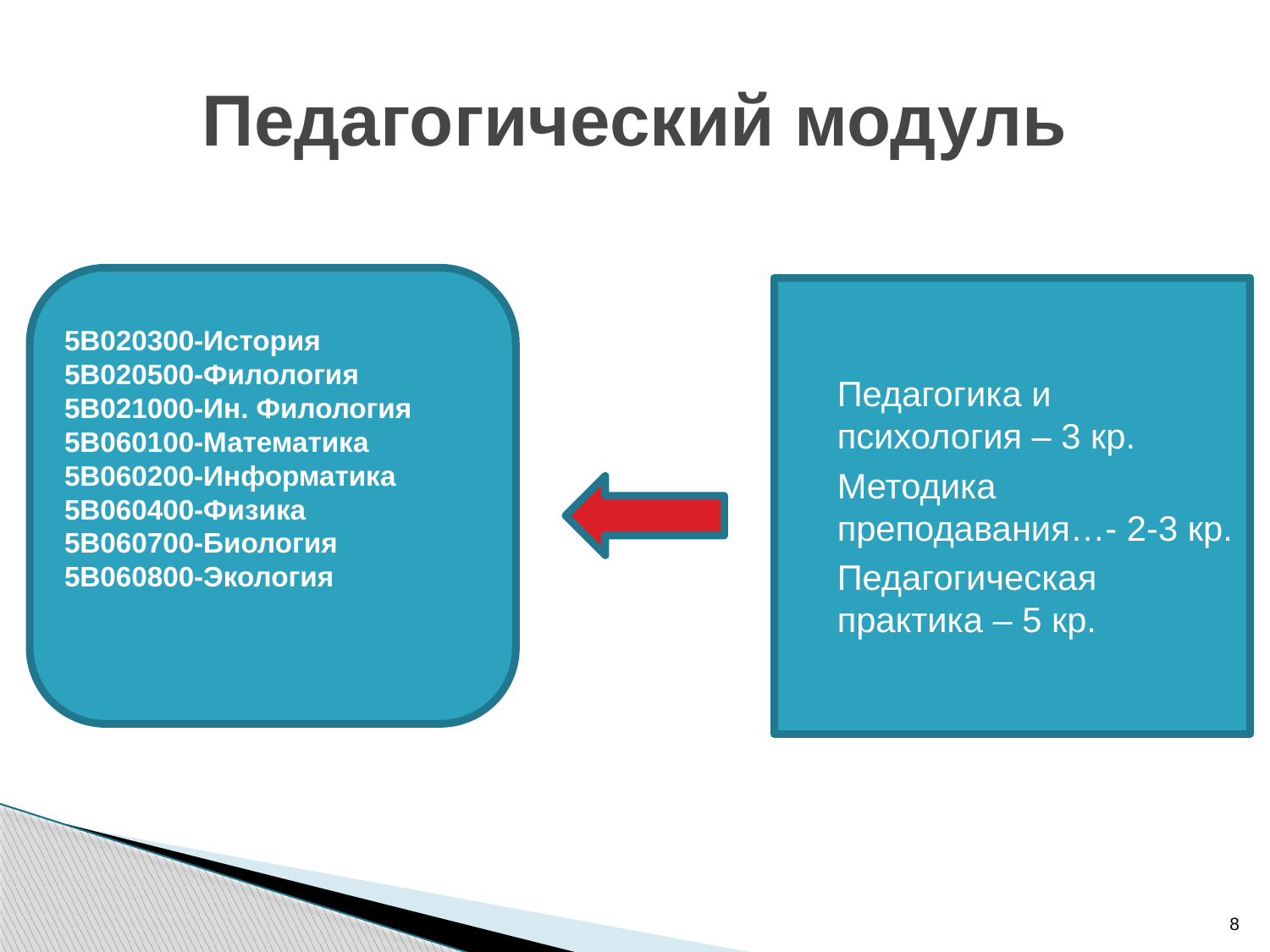

# Педагогический модуль

5В020300-История
5В020500-Филология
5В021000-Ин. Филология
5В060100-Математика
5В060200-Информатика
5В060400-Физика
5В060700-Биология
5В060800-Экология

Педагогика и психология – 3 кр.
Методика преподавания…- 2-3 кр.
Педагогическая практика – 5 кр.

8